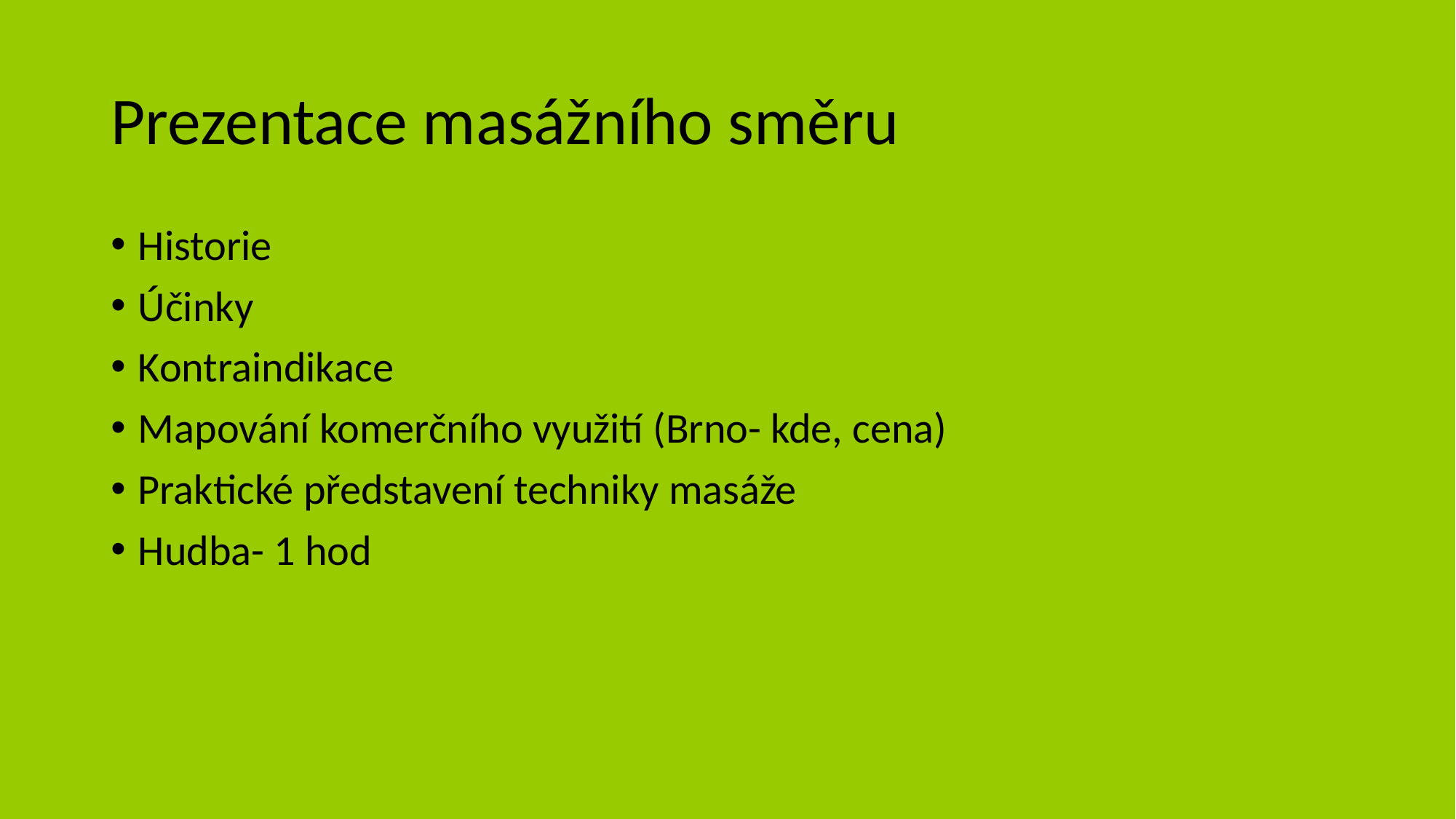

# Prezentace masážního směru
Historie
Účinky
Kontraindikace
Mapování komerčního využití (Brno- kde, cena)
Praktické představení techniky masáže
Hudba- 1 hod